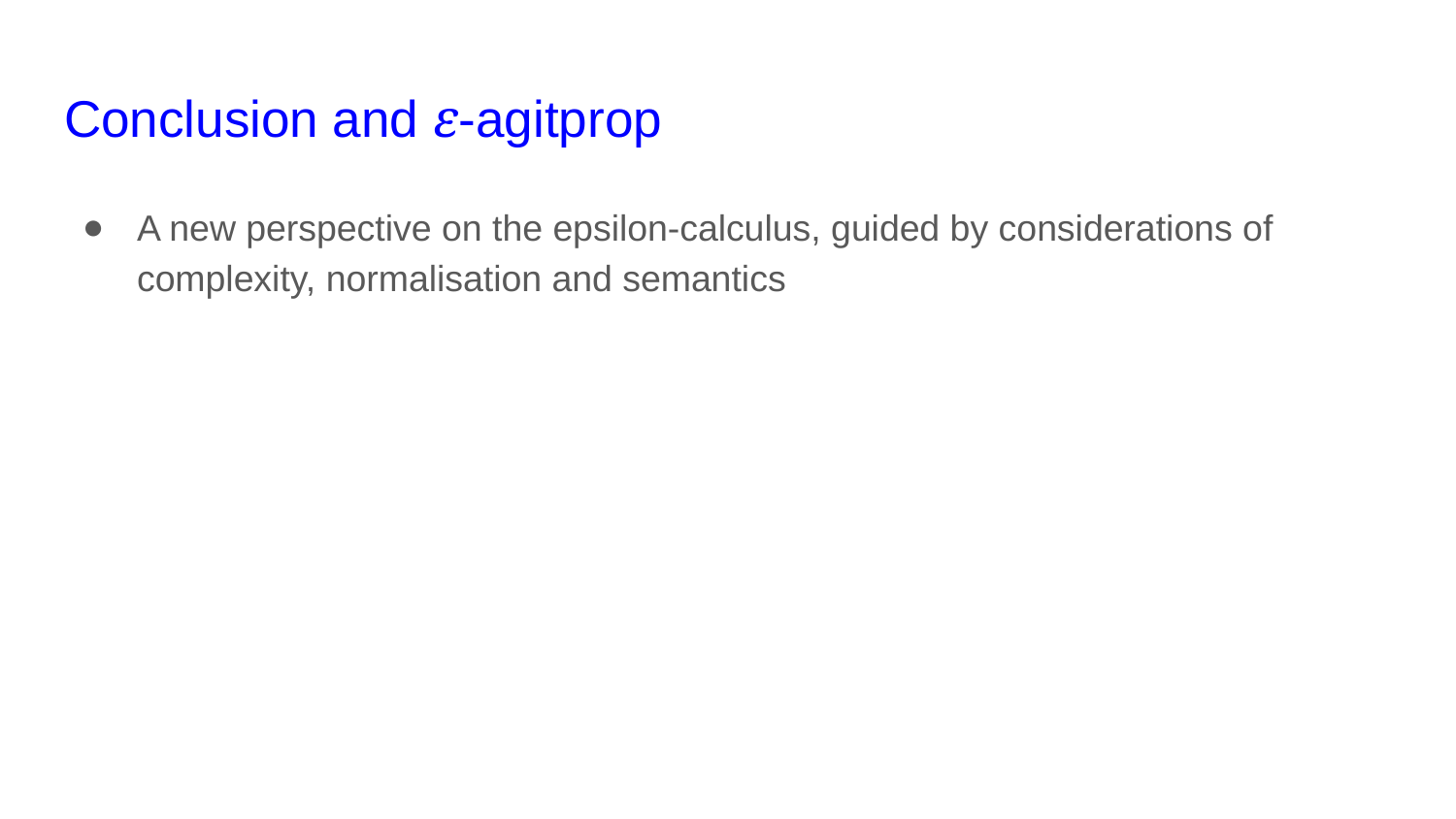

# Conclusion and ε-agitprop
A new perspective on the epsilon-calculus, guided by considerations of complexity, normalisation and semantics